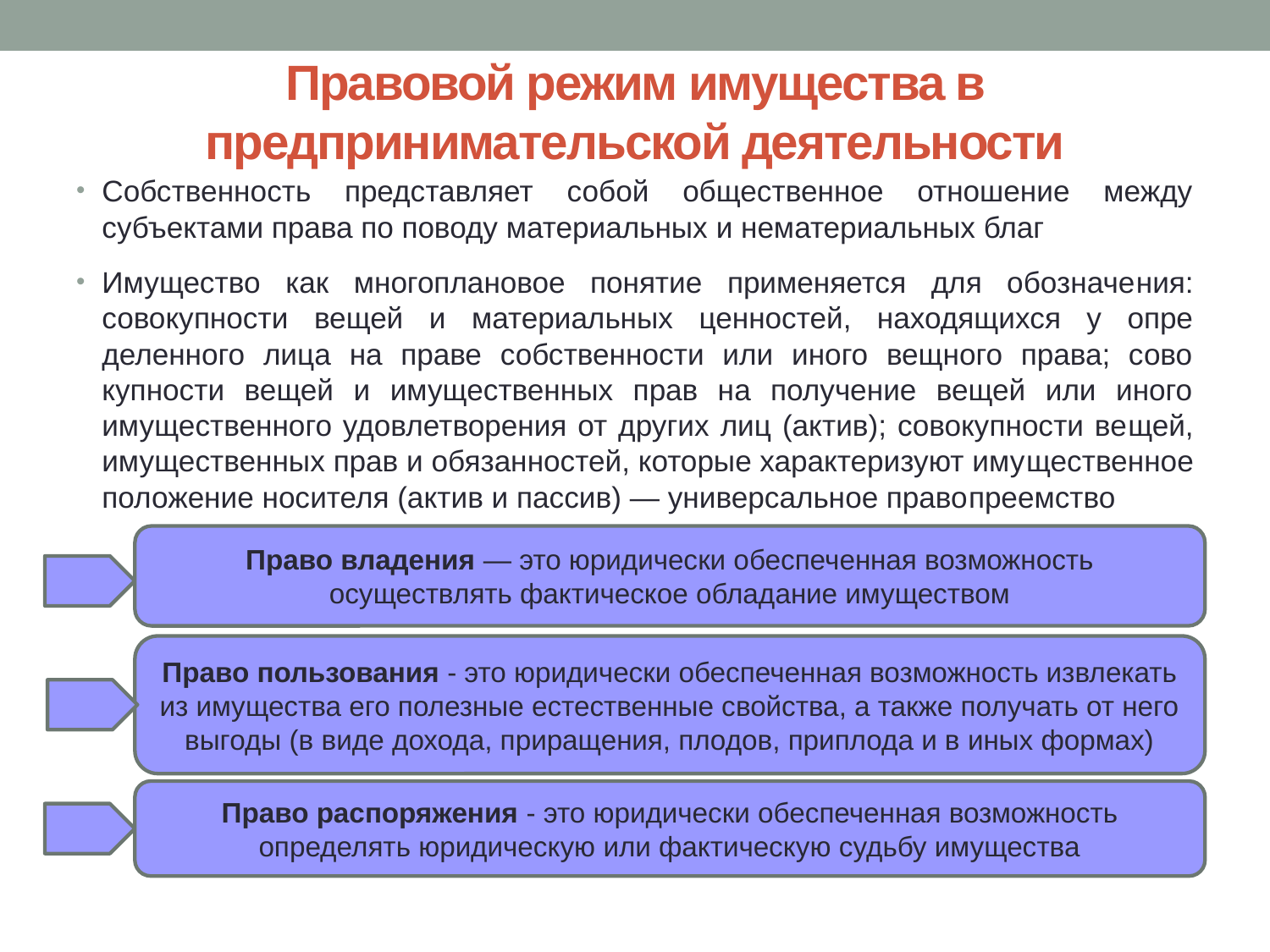

# Правовой режим имущества в предпринимательской деятельности
Собственность представляет собой общественное отношение между субъектами права по поводу материальных и нематериальных благ

Имущество как многоплановое понятие применяется для обозначе­ния: совокупности вещей и материальных ценностей, находящихся у опре­деленного лица на праве собственности или иного вещного права; сово­купности вещей и имущественных прав на получение вещей или иного имущественного удовлетворения от других лиц (актив); совокупности ве­щей, имущественных прав и обязанностей, которые характеризуют иму­щественное положение носителя (актив и пассив) — универсальное право­преемство
Право владения — это юридически обеспеченная возможность осуществлять фактическое обладание имуществом

Право пользования - это юридически обеспеченная возможность извлекать из имущества его полезные естественные свойства, а также получать от него выгоды (в виде дохода, приращения, плодов, приплода и в иных формах)

Право распоряжения - это юридически обеспеченная возможность определять юридическую или фактическую судьбу имущества